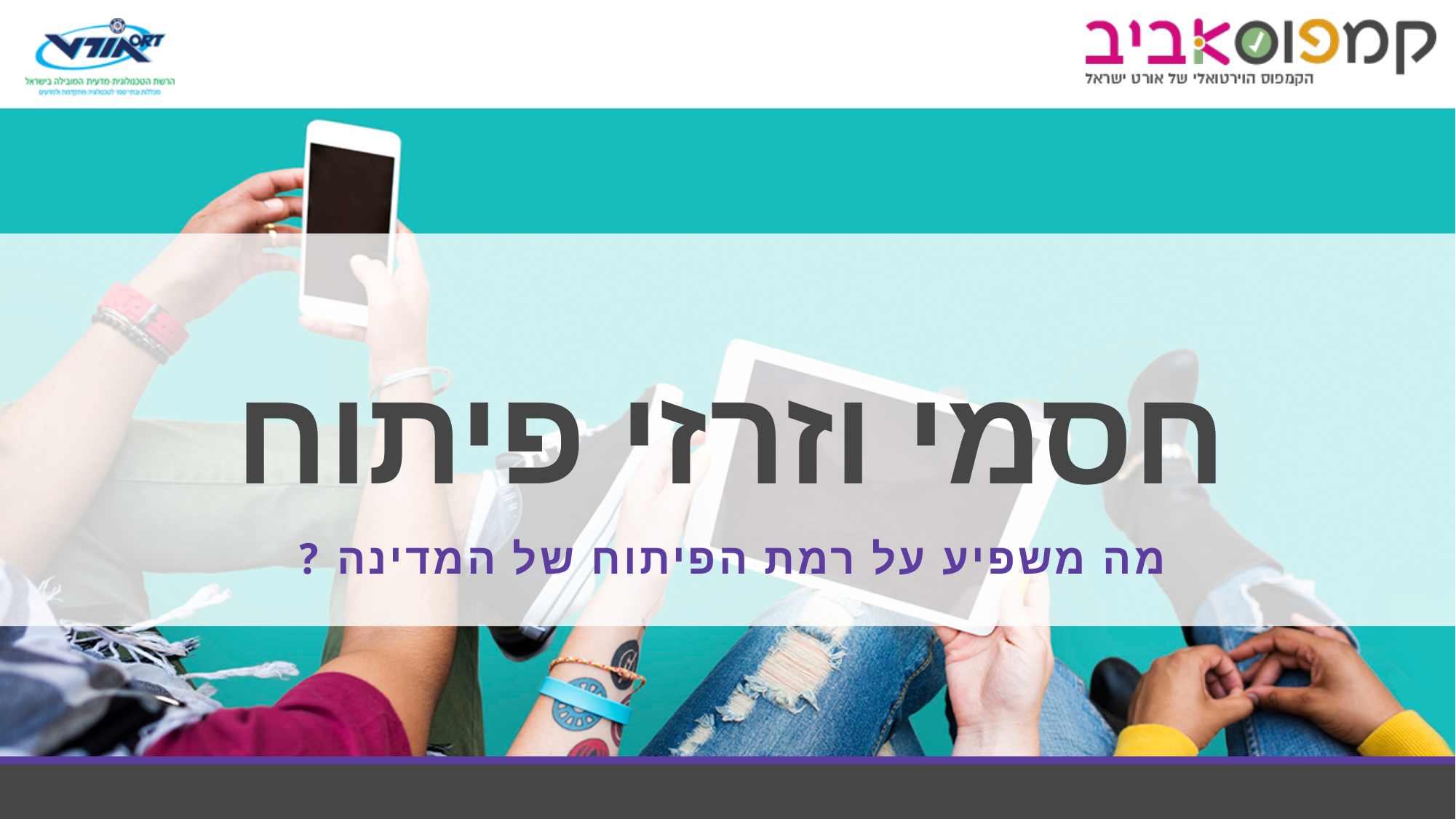

# חסמי וזרזי פיתוח
מה משפיע על רמת הפיתוח של המדינה ?